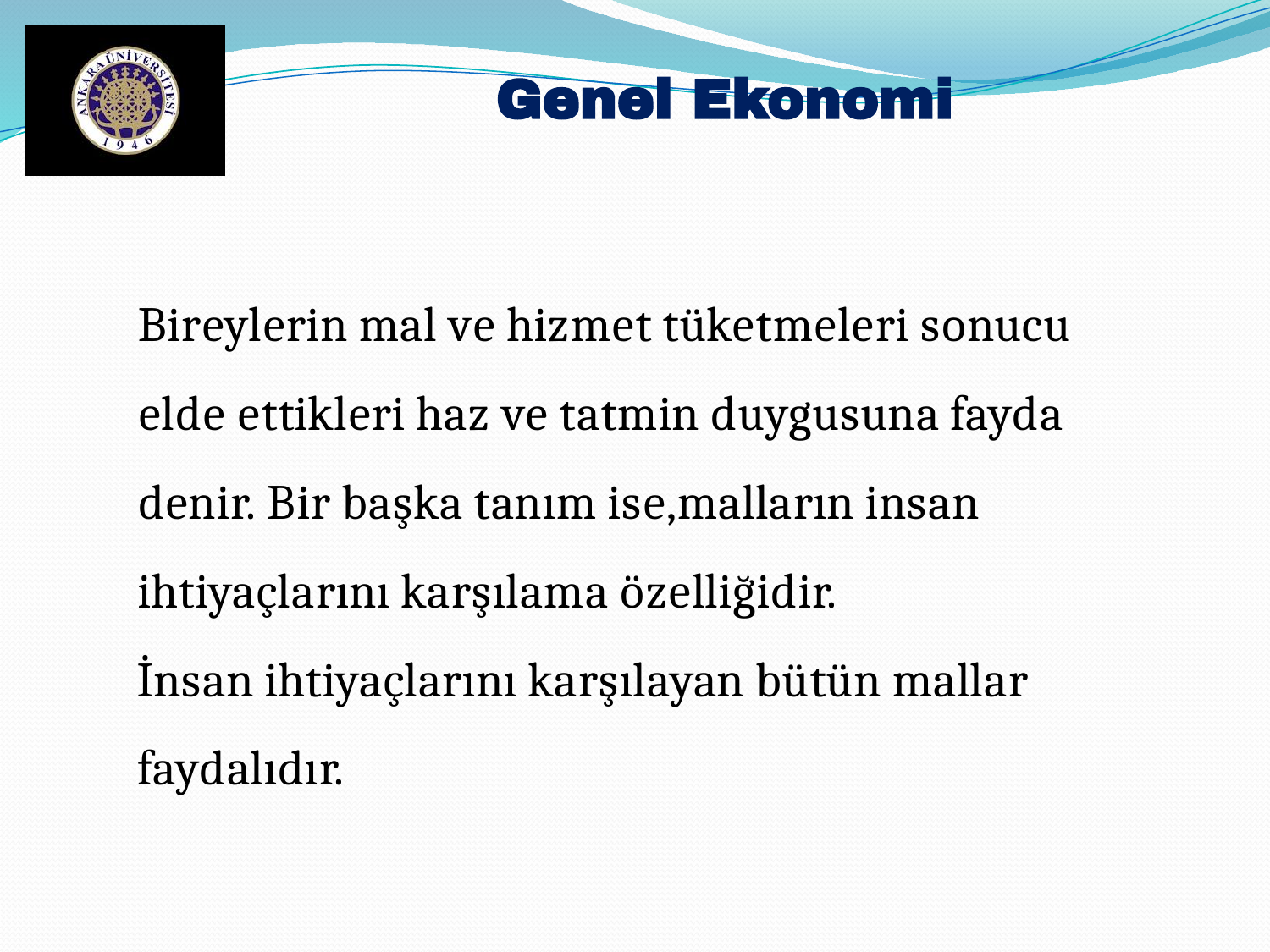

Genel Ekonomi
Bireylerin mal ve hizmet tüketmeleri sonucu elde ettikleri haz ve tatmin duygusuna fayda denir. Bir başka tanım ise,malların insan ihtiyaçlarını karşılama özelliğidir.
İnsan ihtiyaçlarını karşılayan bütün mallar faydalıdır.